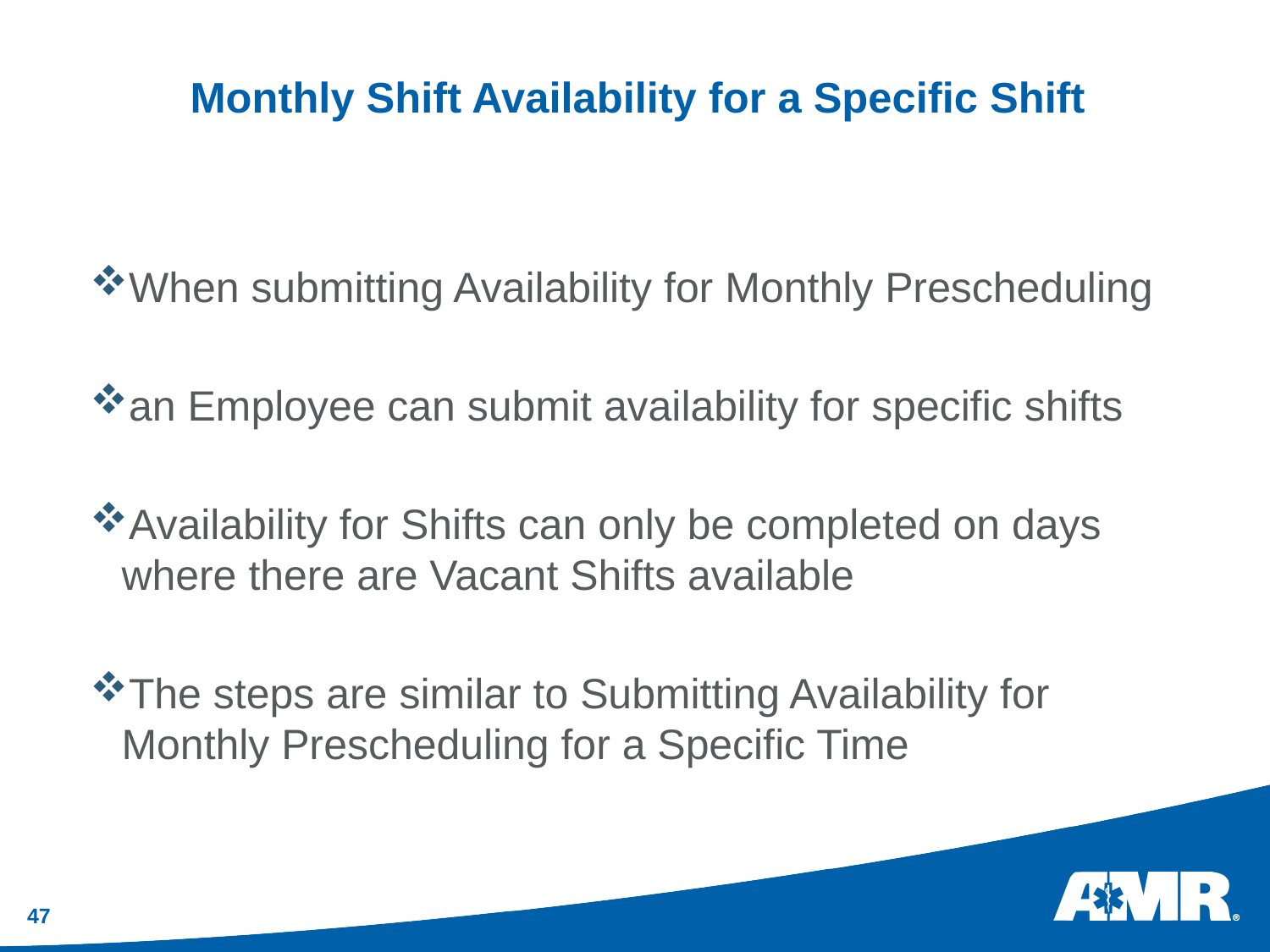

Monthly Shift Availability for a Specific Shift
When submitting Availability for Monthly Prescheduling

an Employee can submit availability for specific shifts

Availability for Shifts can only be completed on days where there are Vacant Shifts available

The steps are similar to Submitting Availability for Monthly Prescheduling for a Specific Time

47